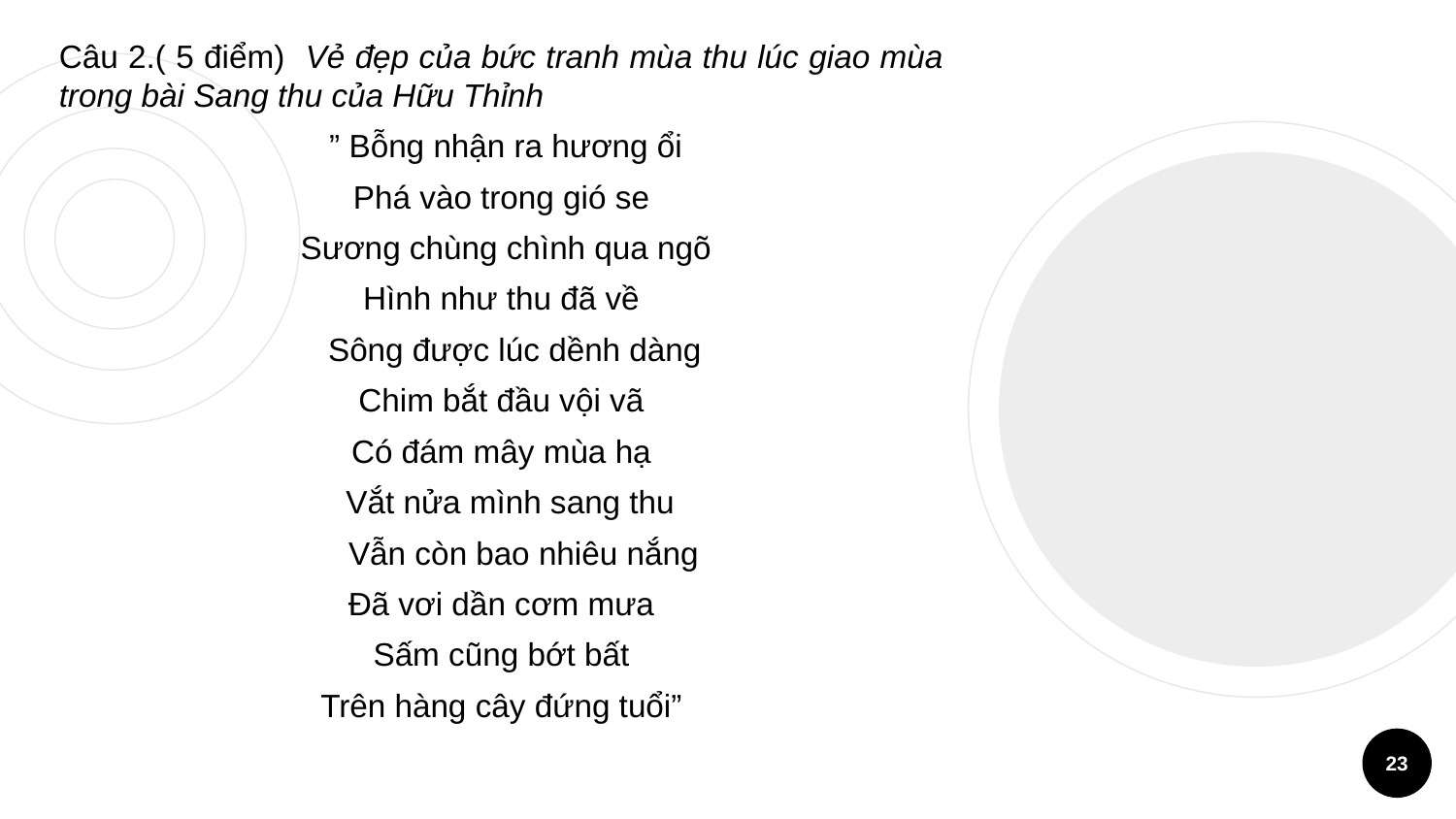

Câu 2.( 5 điểm)  Vẻ đẹp của bức tranh mùa thu lúc giao mùa trong bài Sang thu của Hữu Thỉnh
 ” Bỗng nhận ra hương ổi
Phá vào trong gió se
 Sương chùng chình qua ngõ
Hình như thu đã về
   Sông được lúc dềnh dàng
Chim bắt đầu vội vã
Có đám mây mùa hạ
  Vắt nửa mình sang thu
     Vẫn còn bao nhiêu nắng
Đã vơi dần cơm mưa
 Sấm cũng bớt bất
Trên hàng cây đứng tuổi”

23